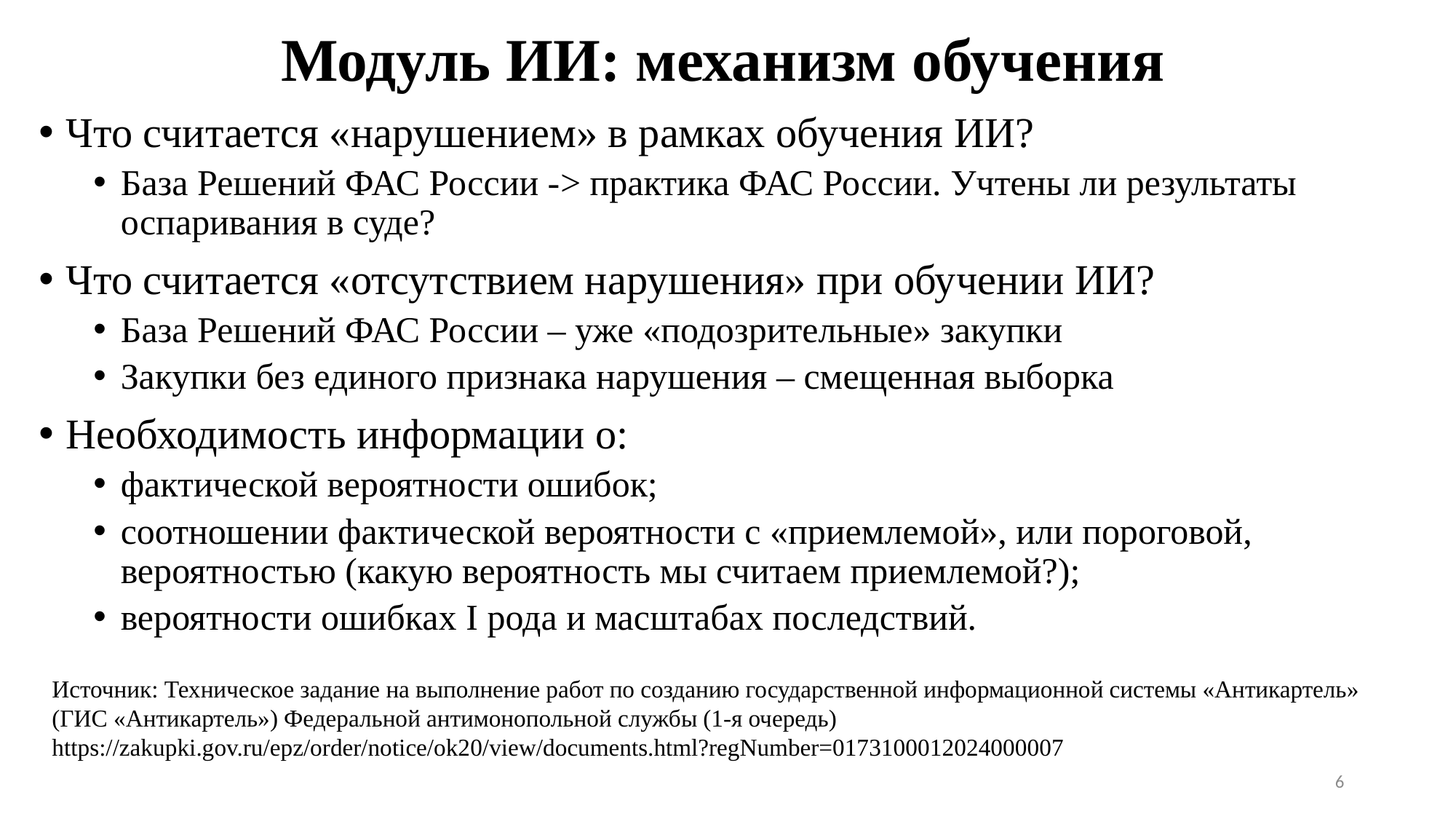

# Модуль ИИ: механизм обучения
Что считается «нарушением» в рамках обучения ИИ?
База Решений ФАС России -> практика ФАС России. Учтены ли результаты оспаривания в суде?
Что считается «отсутствием нарушения» при обучении ИИ?
База Решений ФАС России – уже «подозрительные» закупки
Закупки без единого признака нарушения – смещенная выборка
Необходимость информации о:
фактической вероятности ошибок;
соотношении фактической вероятности с «приемлемой», или пороговой, вероятностью (какую вероятность мы считаем приемлемой?);
вероятности ошибках I рода и масштабах последствий.
Источник: Техническое задание на выполнение работ по созданию государственной информационной системы «Антикартель» (ГИС «Антикартель») Федеральной антимонопольной службы (1-я очередь) https://zakupki.gov.ru/epz/order/notice/ok20/view/documents.html?regNumber=0173100012024000007
6